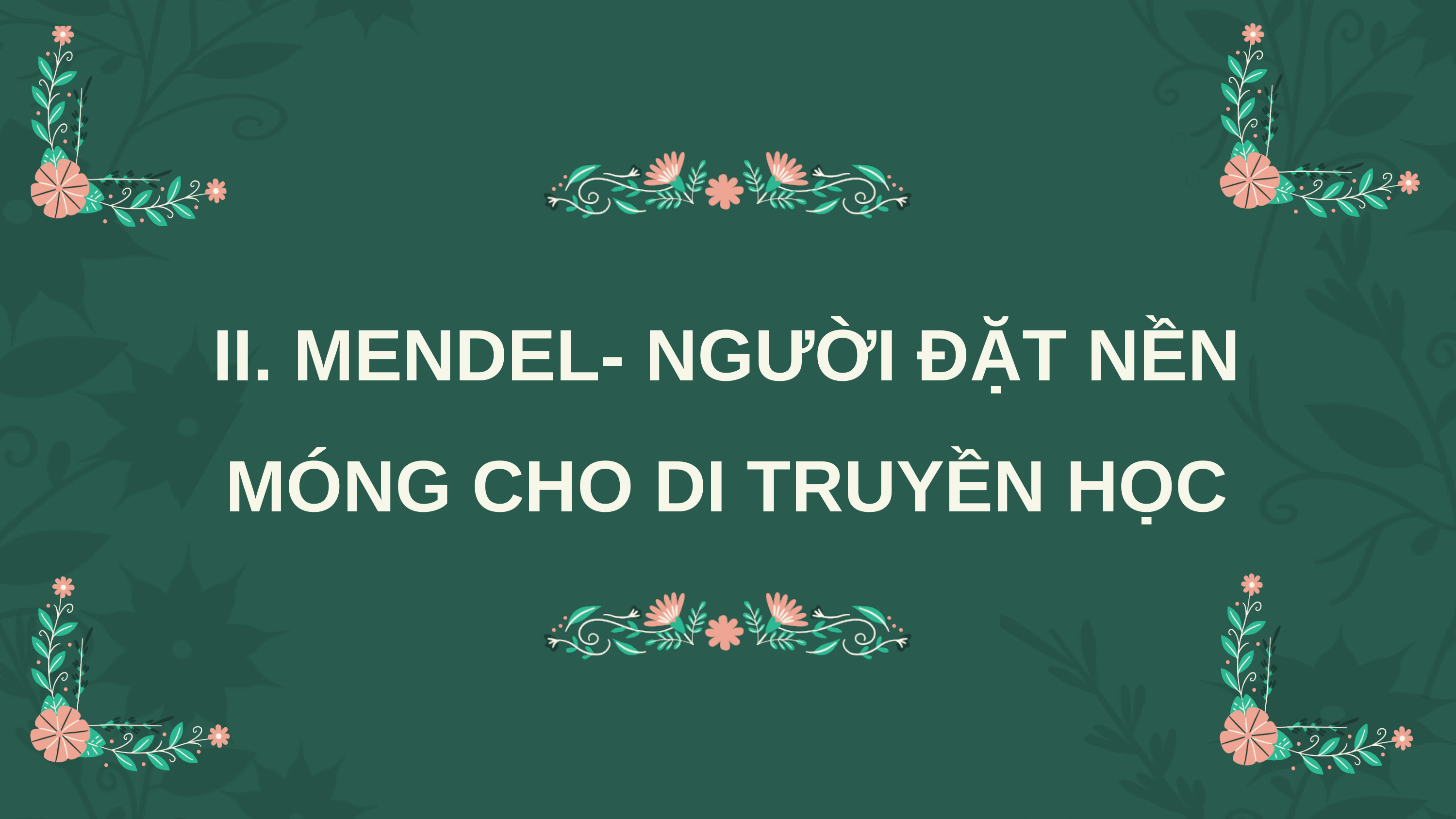

II. MENDEL- NGƯỜI ĐẶT NỀN MÓNG CHO DI TRUYỀN HỌC